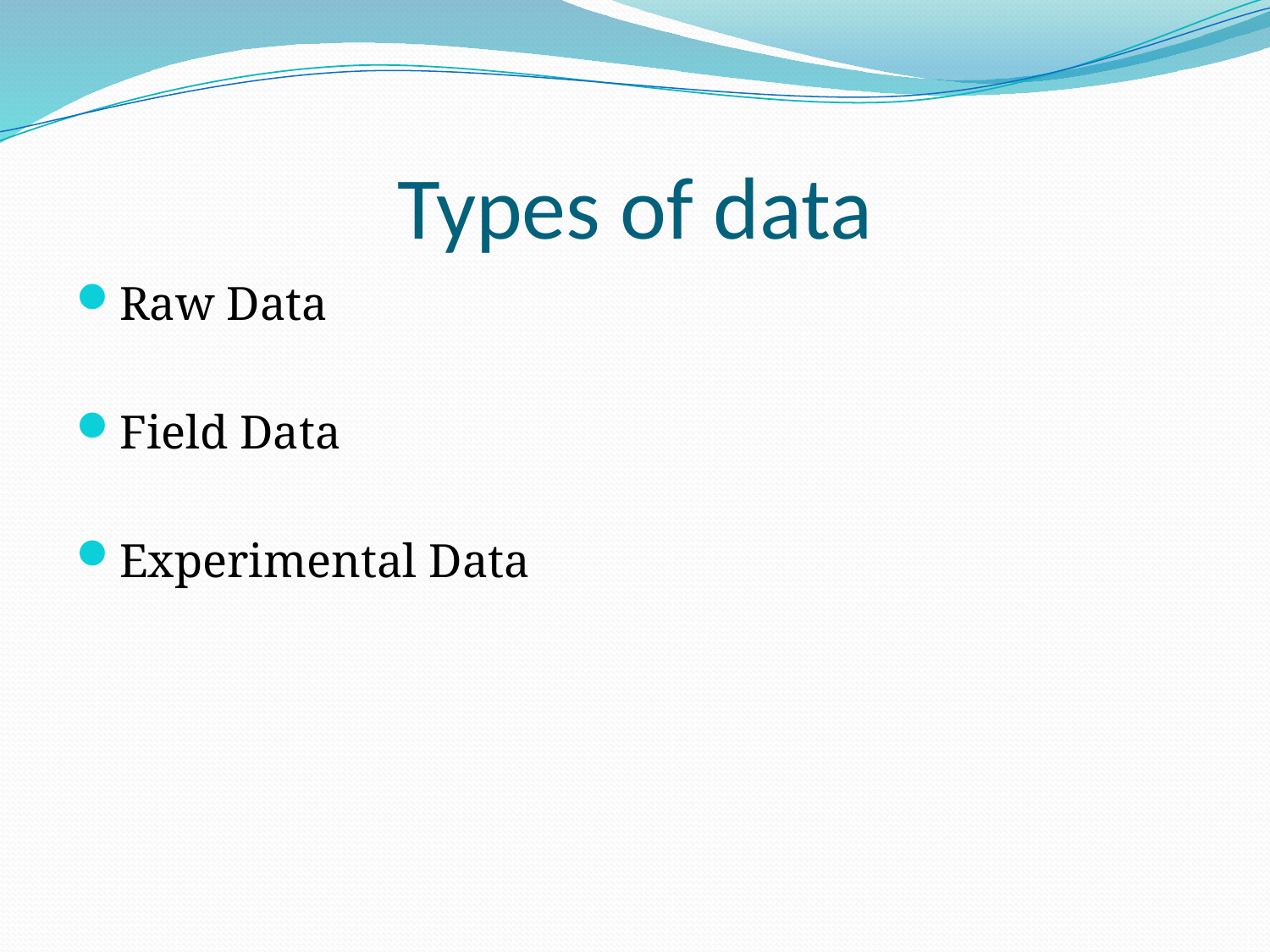

# Types of data
Raw Data

Field Data

Experimental Data